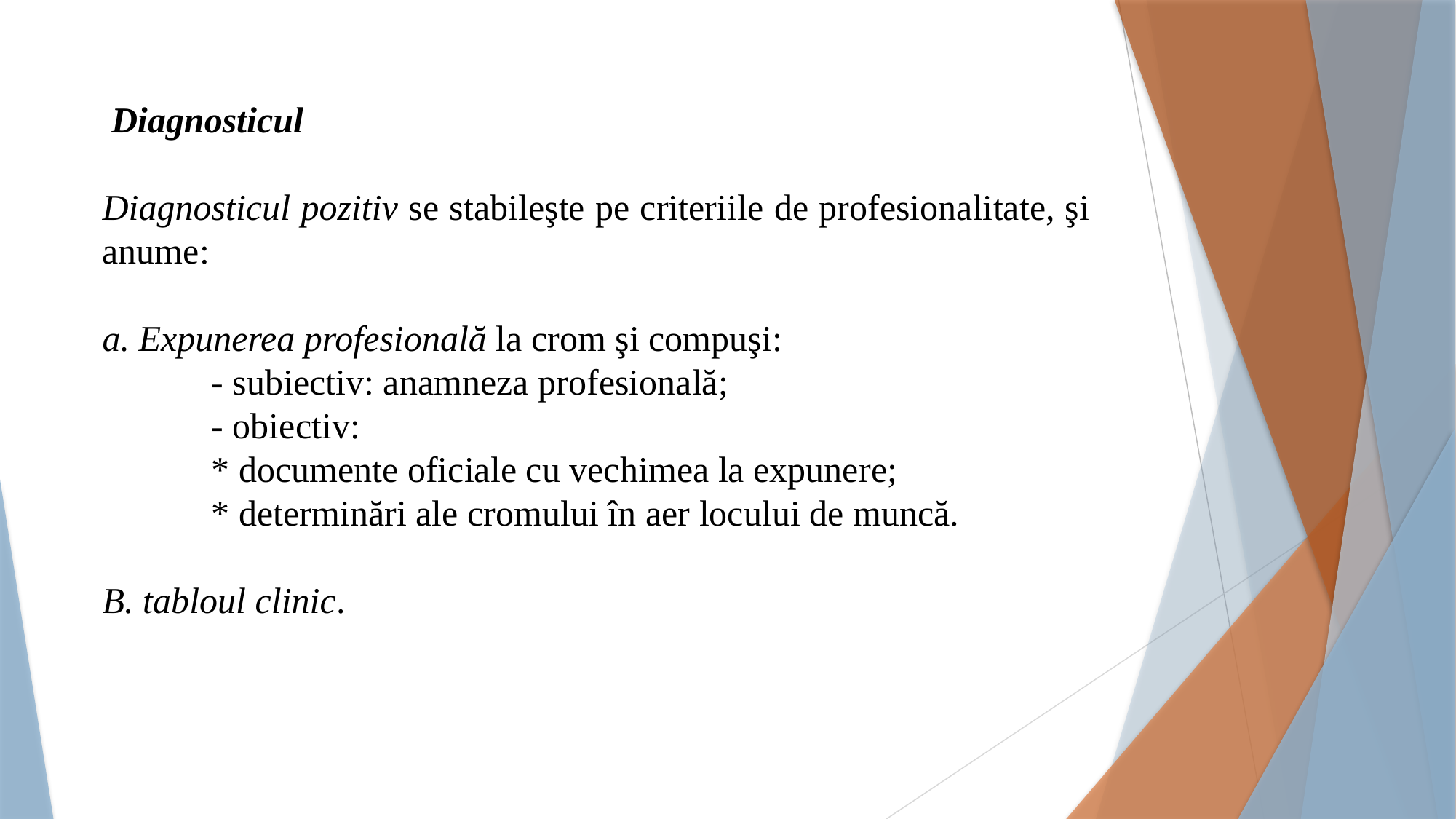

Diagnosticul

Diagnosticul pozitiv se stabileşte pe criteriile de profesionalitate, şi anume:

a. Expunerea profesională la crom şi compuşi:
	- subiectiv: anamneza profesională;
	- obiectiv:
	* documente oficiale cu vechimea la expunere;
	* determinări ale cromului în aer locului de muncă.

B. tabloul clinic.